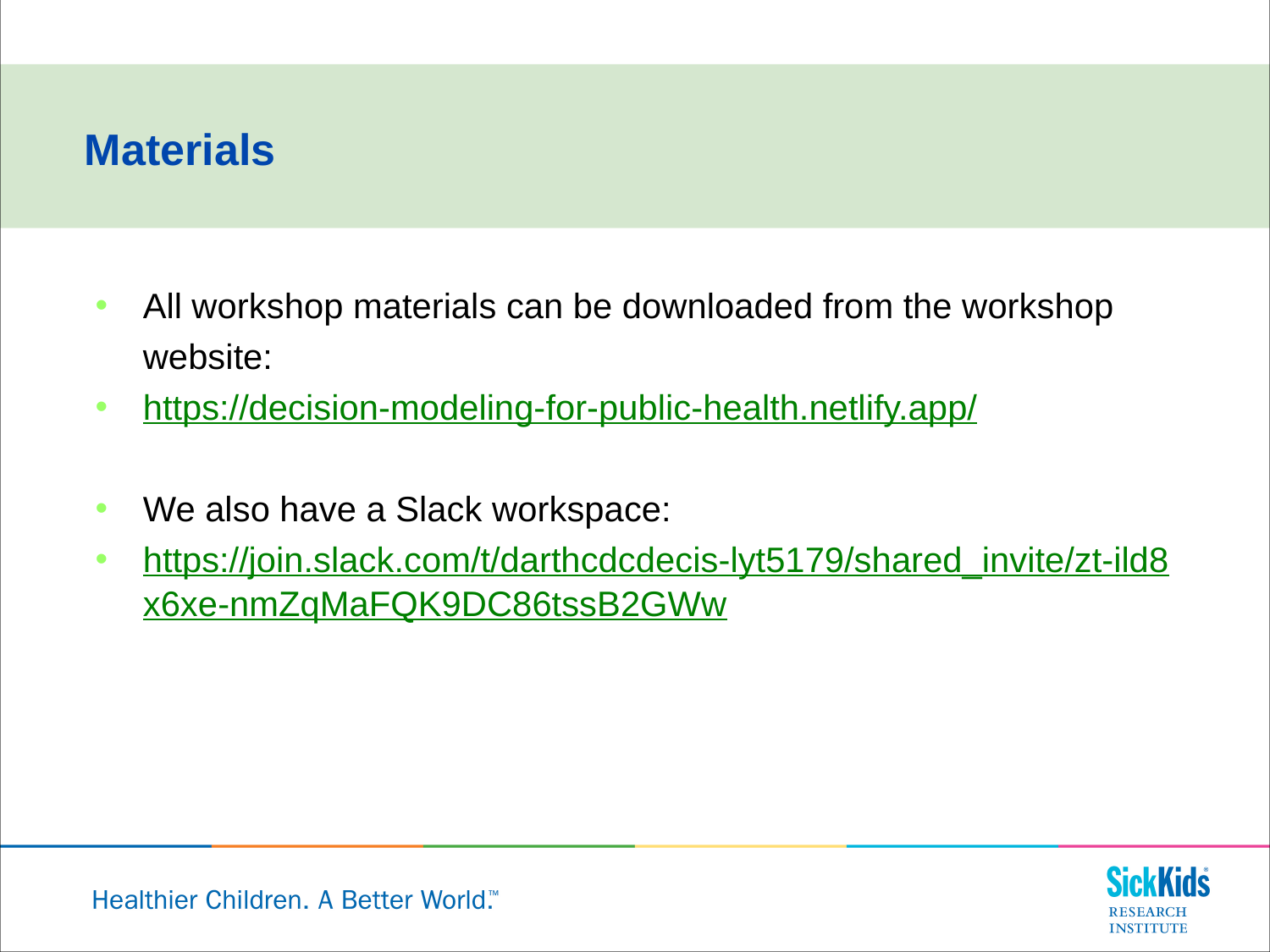

Materials
All workshop materials can be downloaded from the workshop website:
https://decision-modeling-for-public-health.netlify.app/

We also have a Slack workspace:
https://join.slack.com/t/darthcdcdecis-lyt5179/shared_invite/zt-ild8x6xe-nmZqMaFQK9DC86tssB2GWw